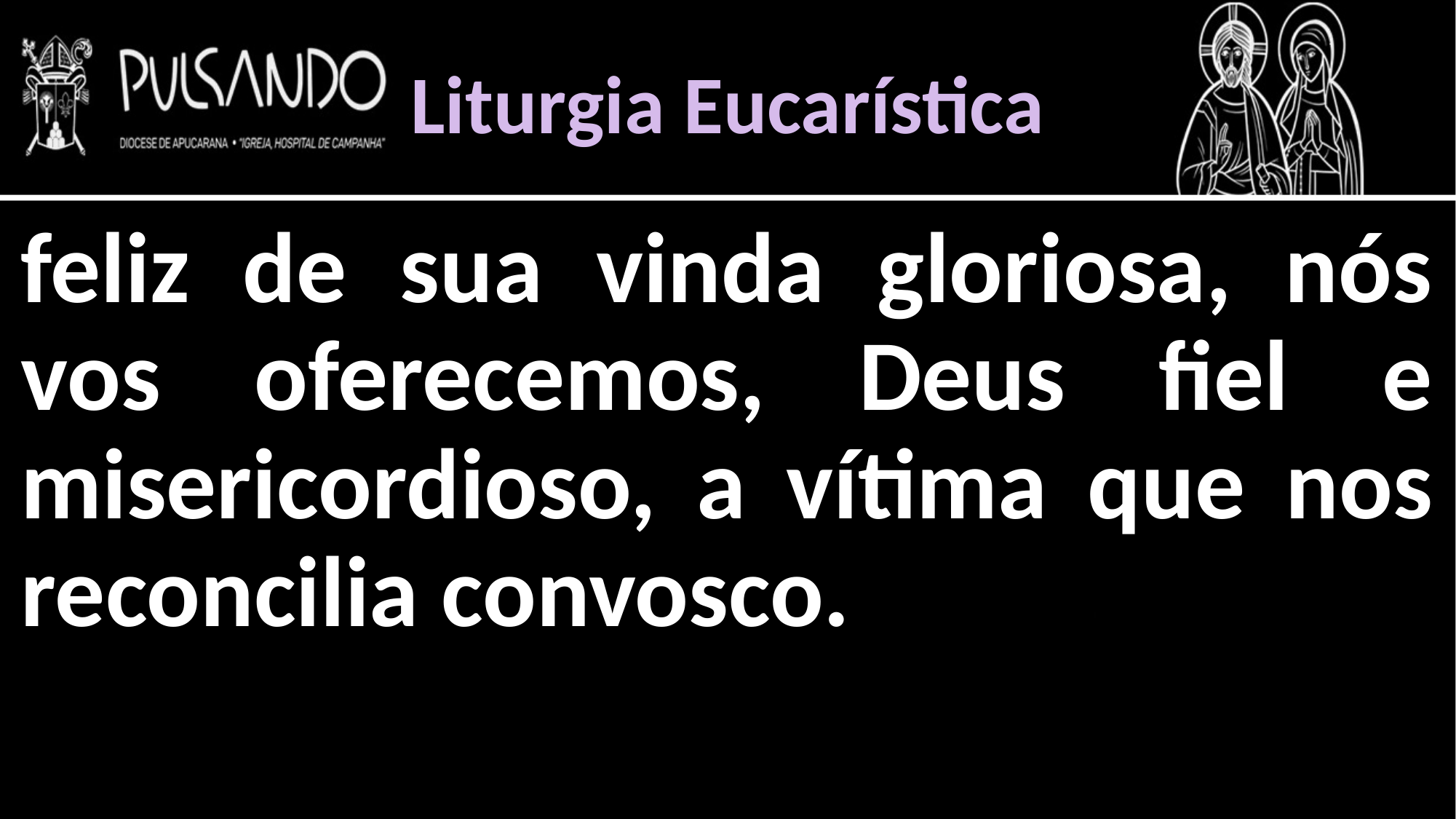

Liturgia Eucarística
feliz de sua vinda gloriosa, nós vos oferecemos, Deus fiel e misericordioso, a vítima que nos reconcilia convosco.